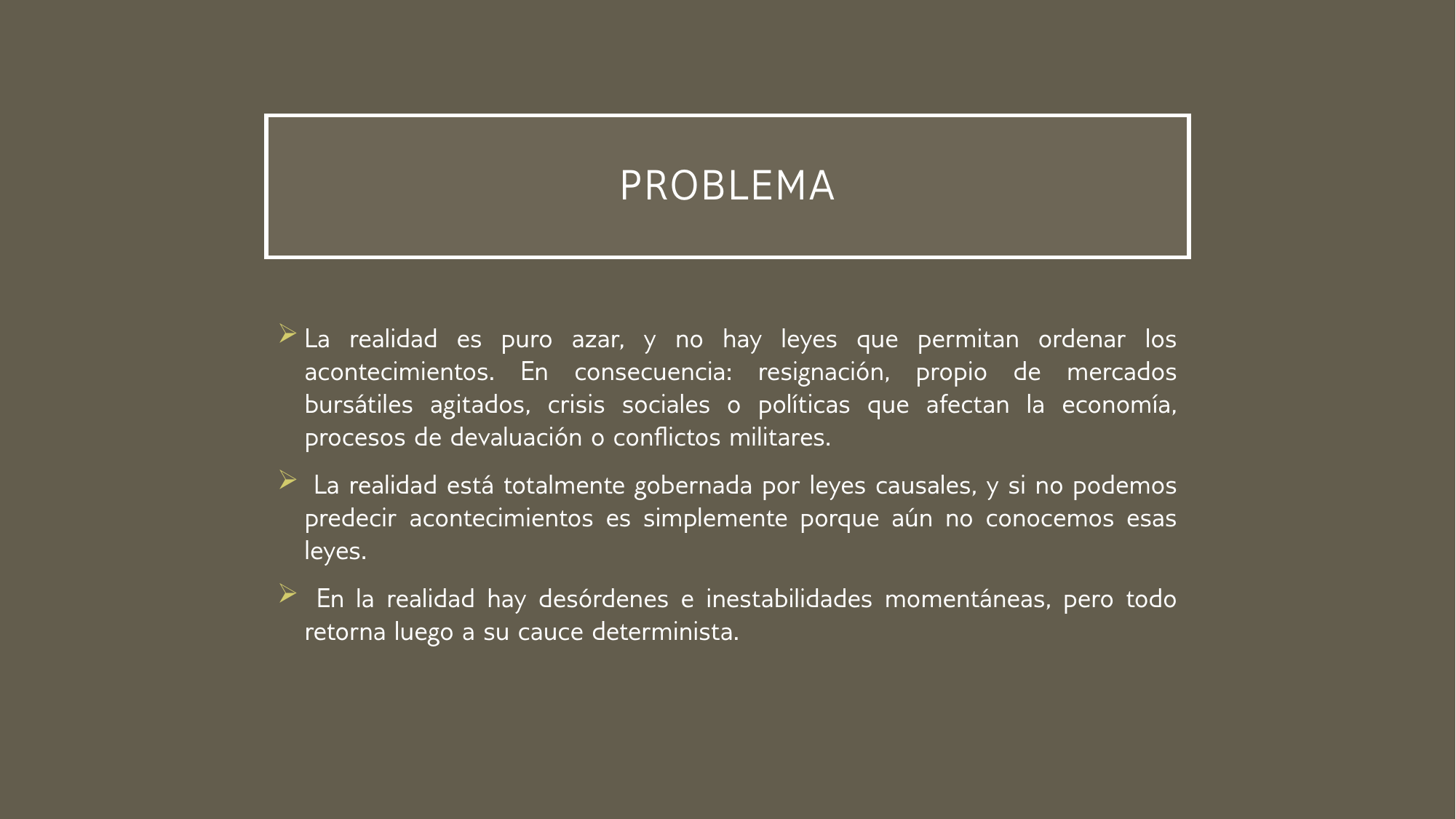

# PROBLEMA
La realidad es puro azar, y no hay leyes que permitan ordenar los acontecimientos. En consecuencia: resignación, propio de mercados bursátiles agitados, crisis sociales o políticas que afectan la economía, procesos de devaluación o conflictos militares.
 La realidad está totalmente gobernada por leyes causales, y si no podemos predecir acontecimientos es simplemente porque aún no conocemos esas leyes.
 En la realidad hay desórdenes e inestabilidades momentáneas, pero todo retorna luego a su cauce determinista.